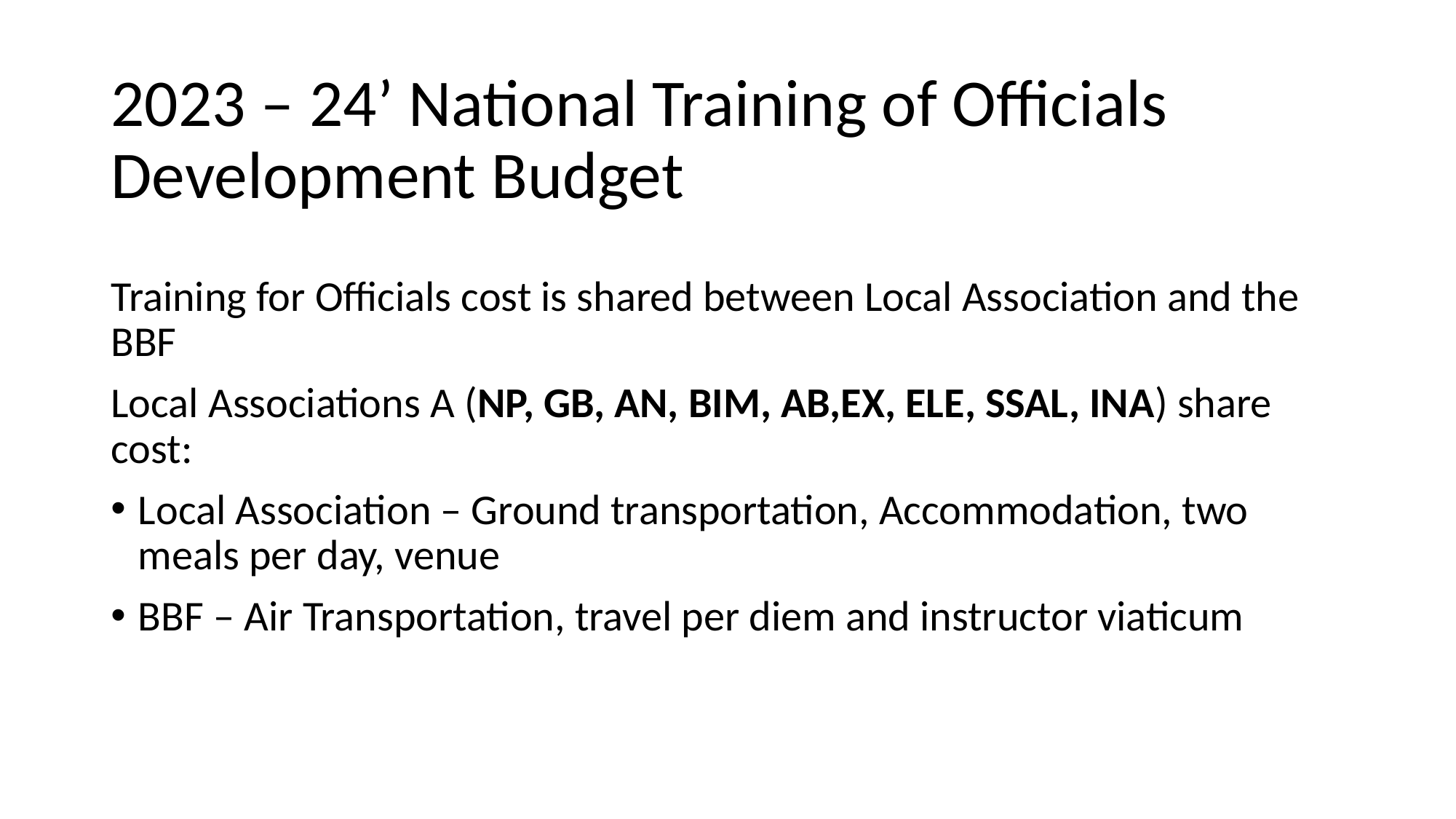

# 2023 – 24’ National Training of Officials Development Budget
Training for Officials cost is shared between Local Association and the BBF
Local Associations A (NP, GB, AN, BIM, AB,EX, ELE, SSAL, INA) share  cost:
Local Association – Ground transportation, Accommodation, two meals per day, venue
BBF – Air Transportation, travel per diem and instructor viaticum